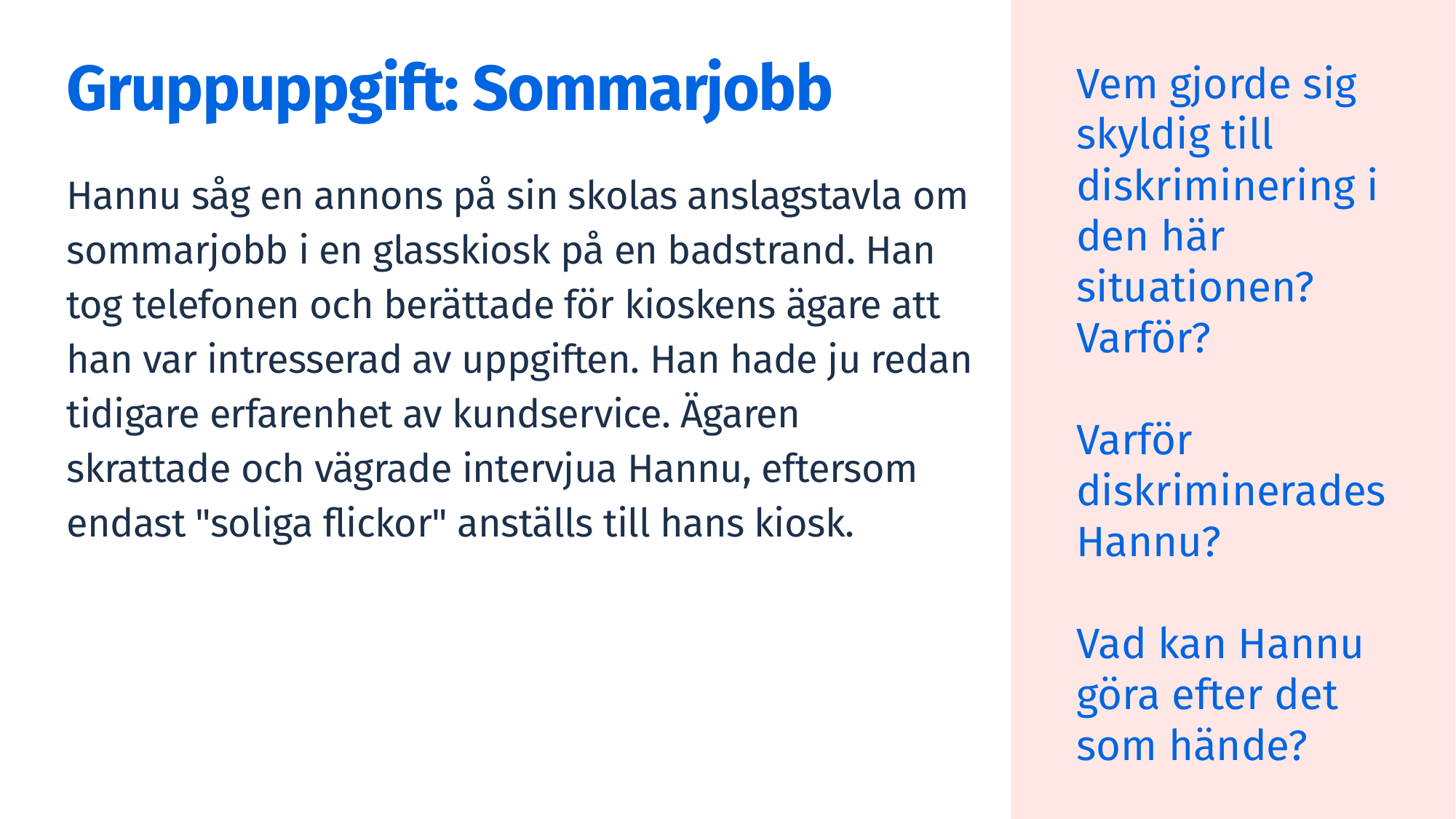

# Gruppuppgift: Sommarjobb
Vem gjorde sig skyldig till diskriminering i den här situationen? Varför?
Varför diskriminerades Hannu?
Vad kan Hannu göra efter det som hände?
Hannu såg en annons på sin skolas anslagstavla om sommarjobb i en glasskiosk på en badstrand. Han tog telefonen och berättade för kioskens ägare att han var intresserad av uppgiften. Han hade ju redan tidigare erfarenhet av kundservice. Ägaren skrattade och vägrade intervjua Hannu, eftersom endast "soliga flickor" anställs till hans kiosk.